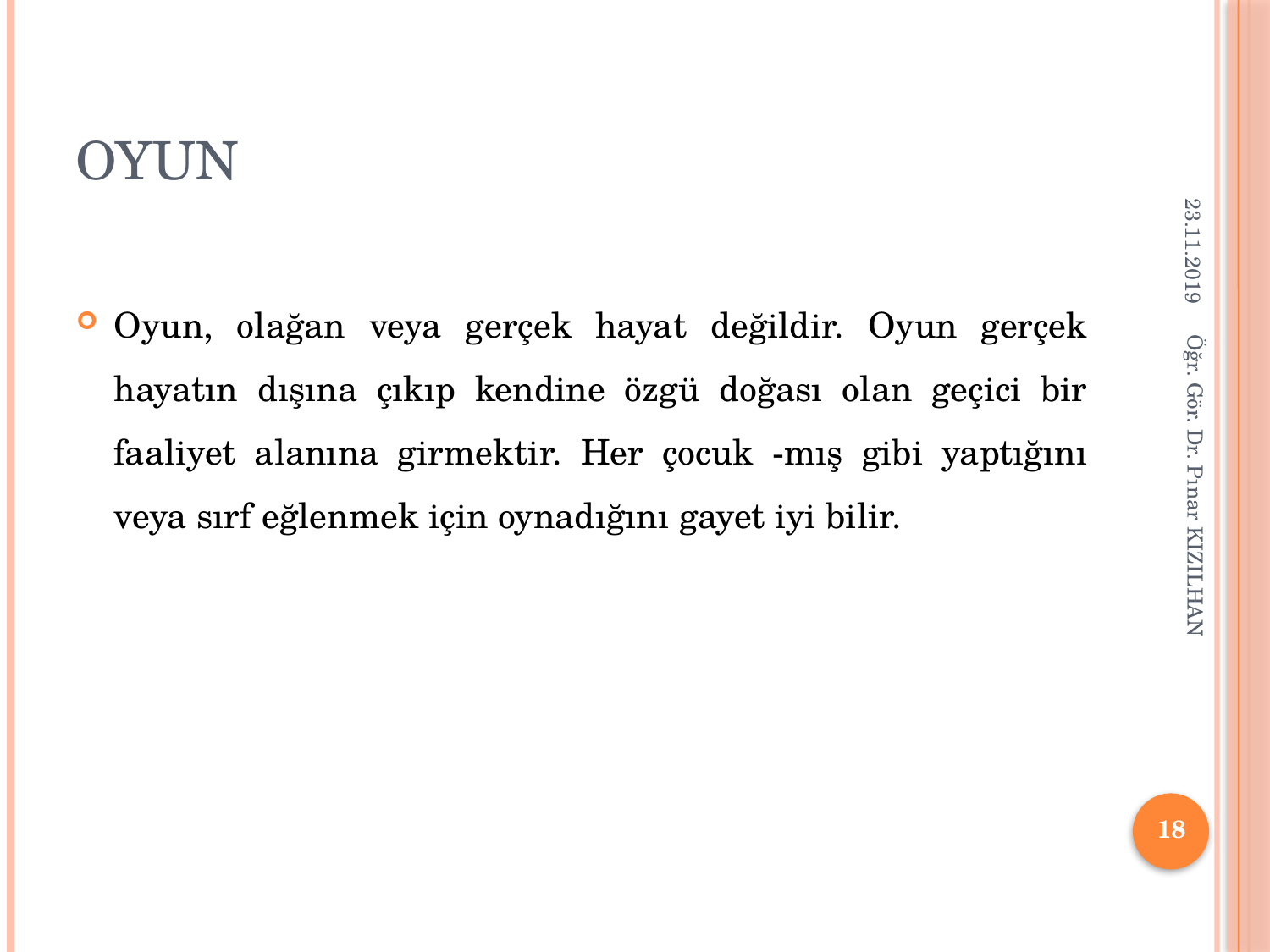

# Oyun
23.11.2019

Oyun, olağan veya gerçek hayat değildir. Oyun gerçek hayatın dışına çıkıp kendine özgü doğası olan geçici bir faaliyet alanına girmektir. Her çocuk -mış gibi yaptığını veya sırf eğlenmek için oynadığını gayet iyi bilir.
Öğr. Gör. Dr. Pınar KIZILHAN
18